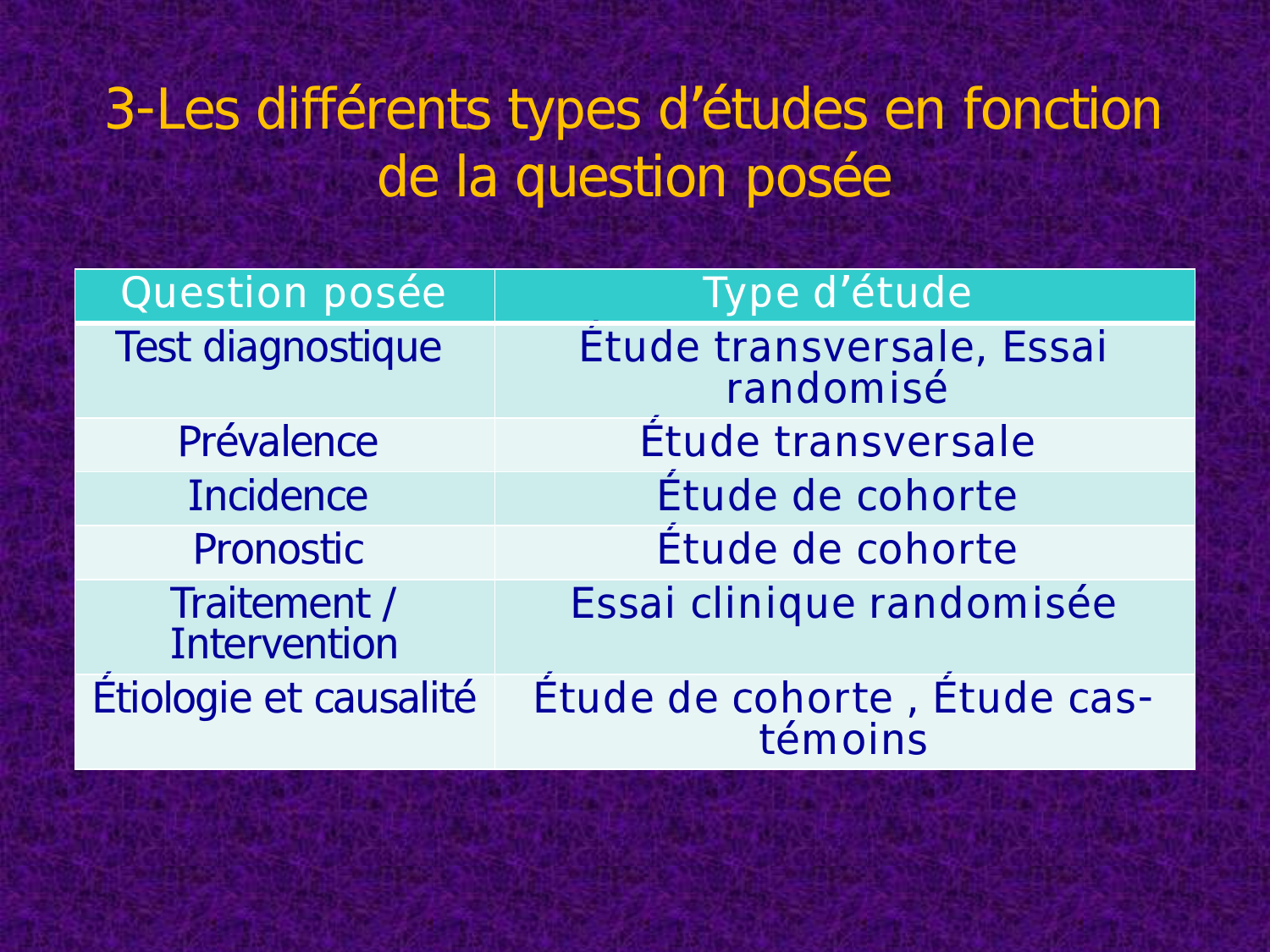

3-Les différents types d’études en fonction de la question posée
| Question posée | Type d’étude |
| --- | --- |
| Test diagnostique | Étude transversale, Essai randomisé |
| Prévalence | Étude transversale |
| Incidence | Étude de cohorte |
| Pronostic | Étude de cohorte |
| Traitement / Intervention | Essai clinique randomisée |
| Étiologie et causalité | Étude de cohorte , Étude cas-témoins |